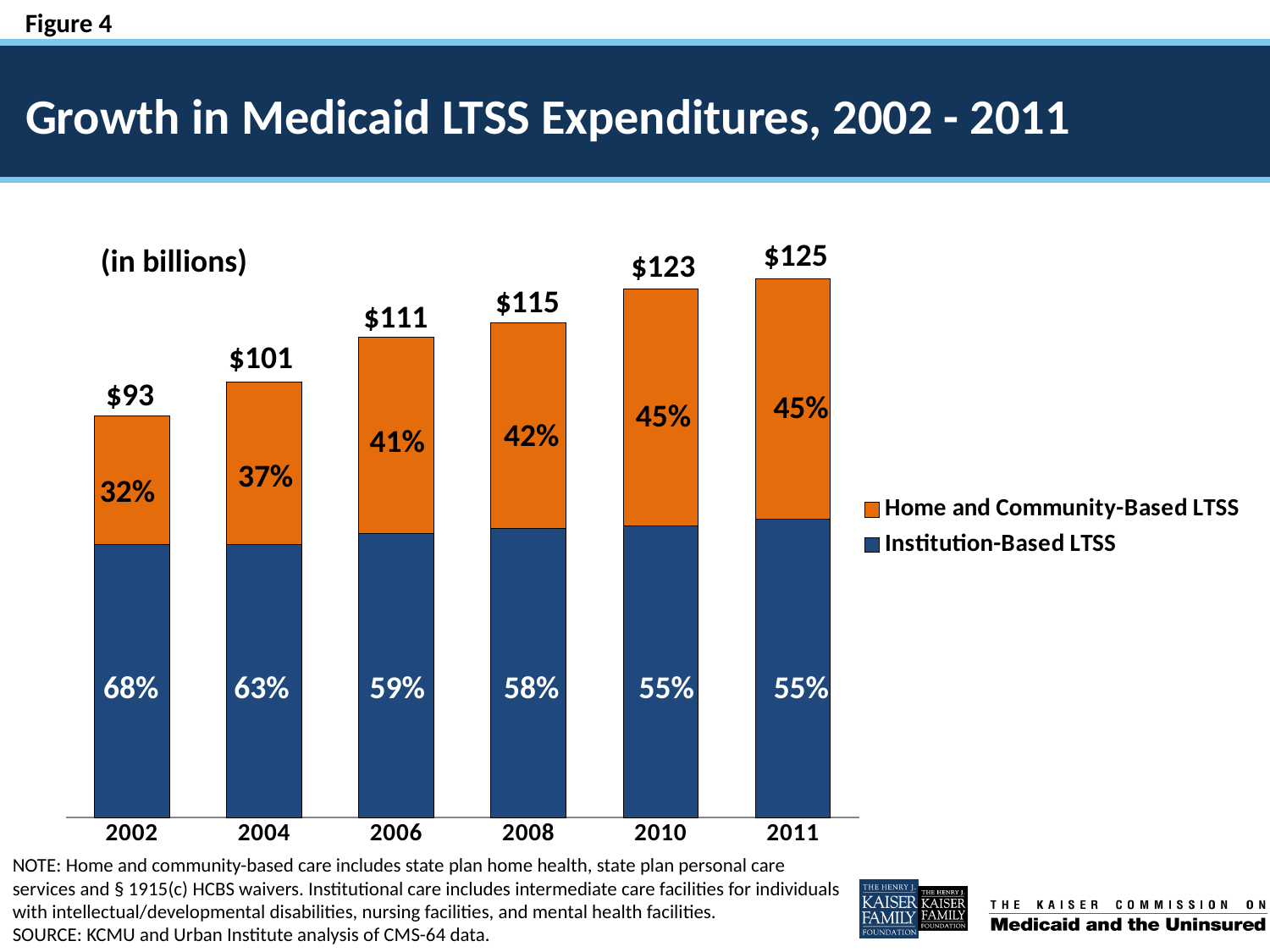

# Growth in Medicaid LTSS Expenditures, 2002 - 2011

### Chart

| Category | Institution-Based LTSS  | Home and Community-Based LTSS |
|---|---|---|
| 2002.0 | 63355.20576542597 | 29863.90224307403 |
| 2004.0 | 63374.722713 | 37622.755804 |
| 2006.0 | 65906.0 | 45472.0 |
| 2008.0 | 67034.0 | 47763.0 |
| 2010.0 | 67688.0 | 54951.0 |
| 2011.0 | 69146.0 | 55838.0 |
$125
$123
$115
 $111
$101
$93
45%
  55%
45%
55%
42%
58%
41%
37%
 68%
32%
63%
59%
(in billions)
NOTE: Home and community-based care includes state plan home health, state plan personal care services and § 1915(c) HCBS waivers. Institutional care includes intermediate care facilities for individuals with intellectual/developmental disabilities, nursing facilities, and mental health facilities.
SOURCE: KCMU and Urban Institute analysis of CMS-64 data.